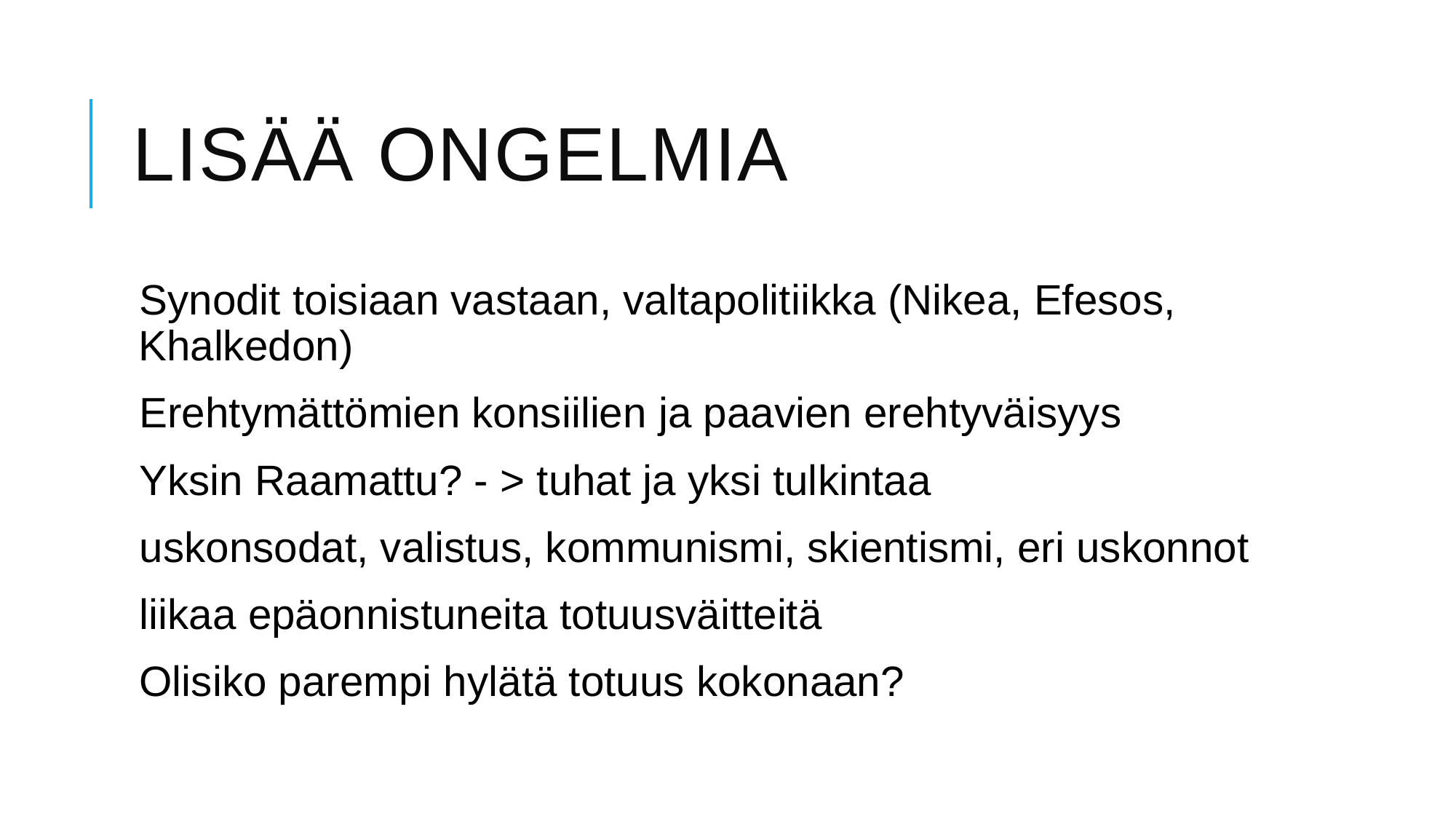

# Lisää Ongelmia
Synodit toisiaan vastaan, valtapolitiikka (Nikea, Efesos, Khalkedon)
Erehtymättömien konsiilien ja paavien erehtyväisyys
Yksin Raamattu? - > tuhat ja yksi tulkintaa
uskonsodat, valistus, kommunismi, skientismi, eri uskonnot
liikaa epäonnistuneita totuusväitteitä
Olisiko parempi hylätä totuus kokonaan?